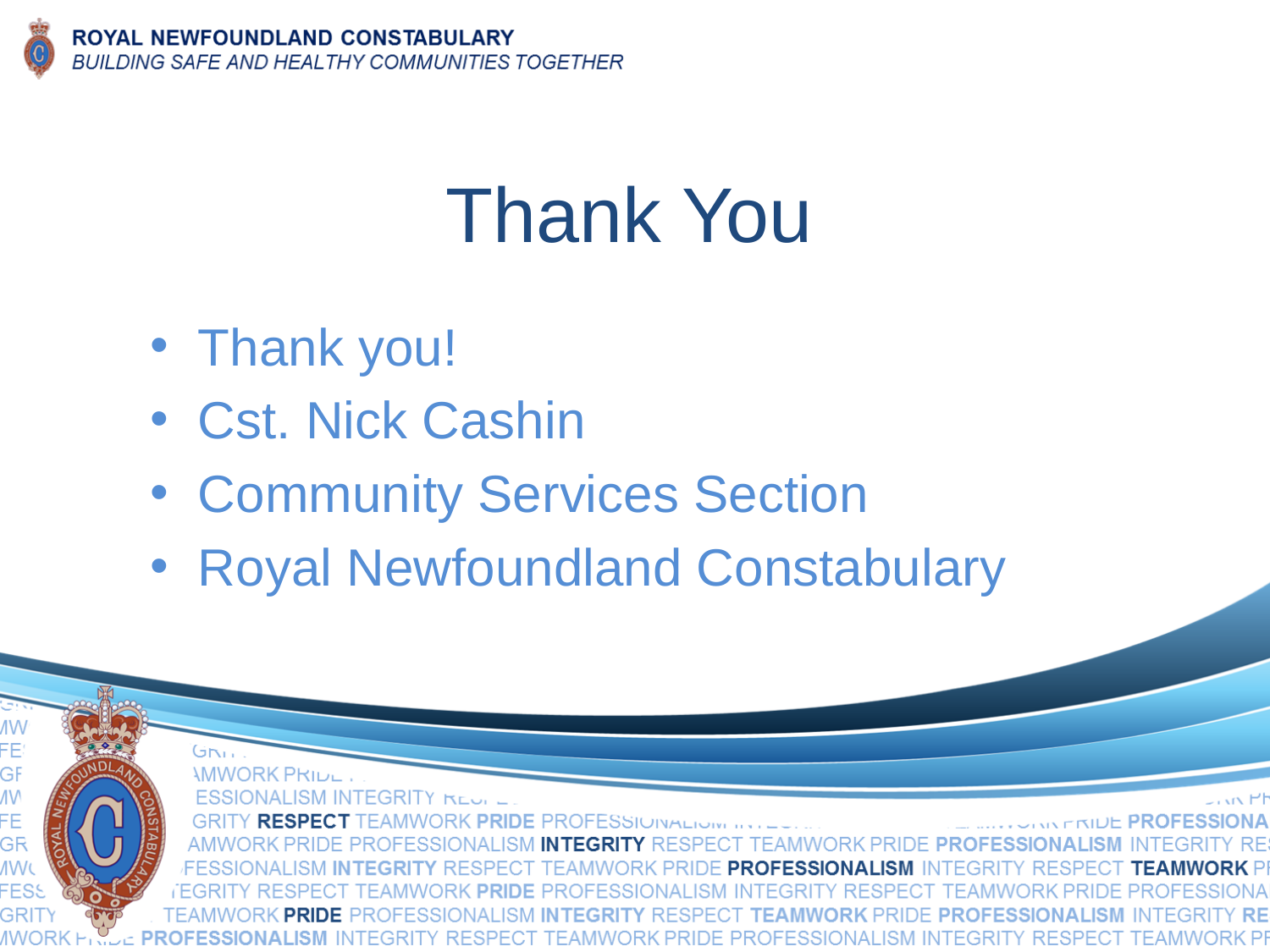

# Thank You
Thank you!
Cst. Nick Cashin
Community Services Section
Royal Newfoundland Constabulary